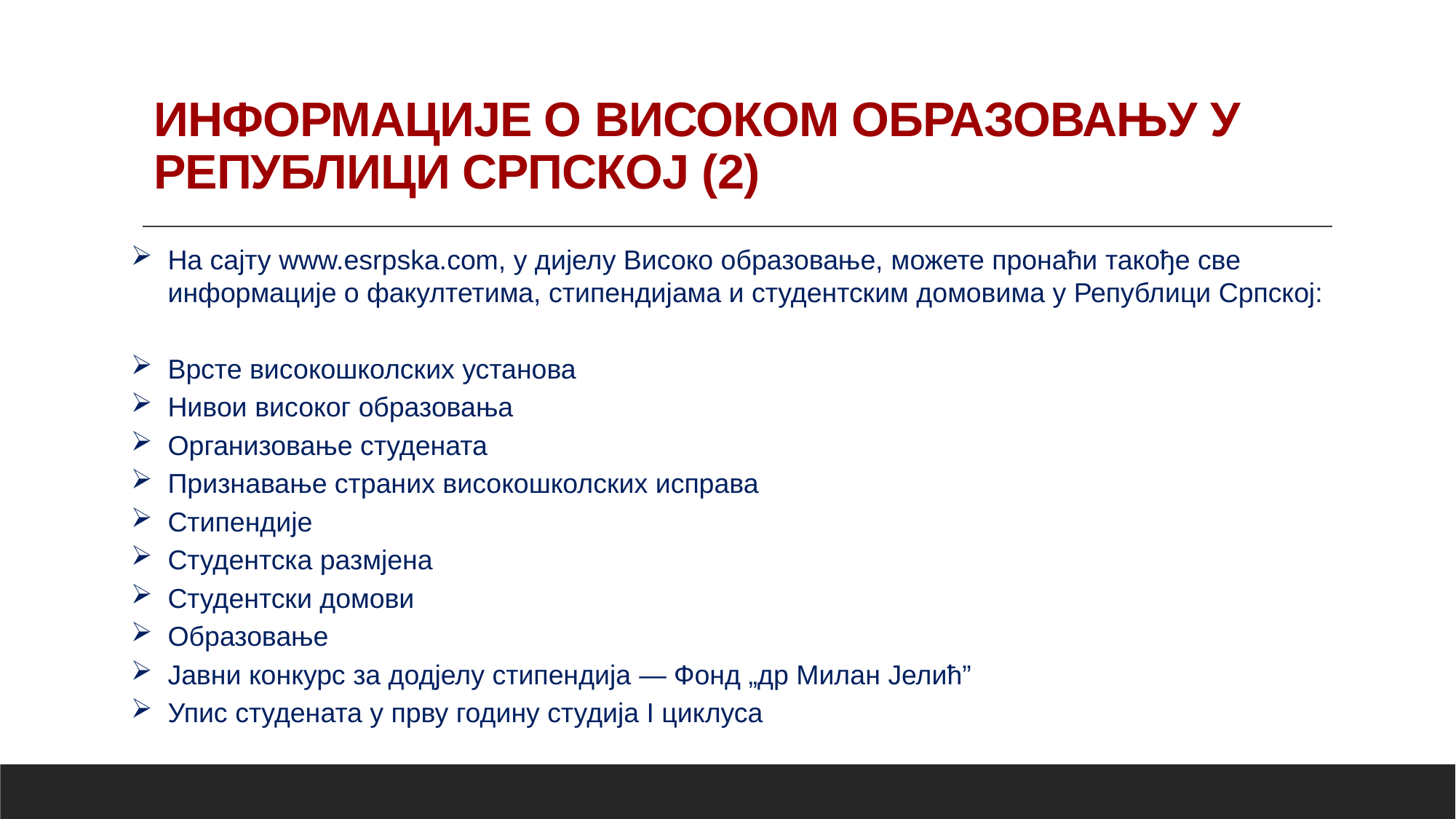

# ИНФОРМАЦИЈЕ О ВИСОКОМ ОБРАЗОВАЊУ У РЕПУБЛИЦИ СРПСКОЈ (2)
На сајту www.esrpska.com, у дијелу Високо образовање, можете пронаћи такође све информације о факултетима, стипендијама и студентским домовима у Републици Српској:

Врсте високошколских установа
Нивои високог образовања
Организовање студената
Признавање страних високошколских исправа
Стипендије
Студентска размјена
Студентски домови
Образовање
Јавни конкурс за додјелу стипендија — Фонд „др Милан Јелић”
Упис студената у прву годину студија I циклуса